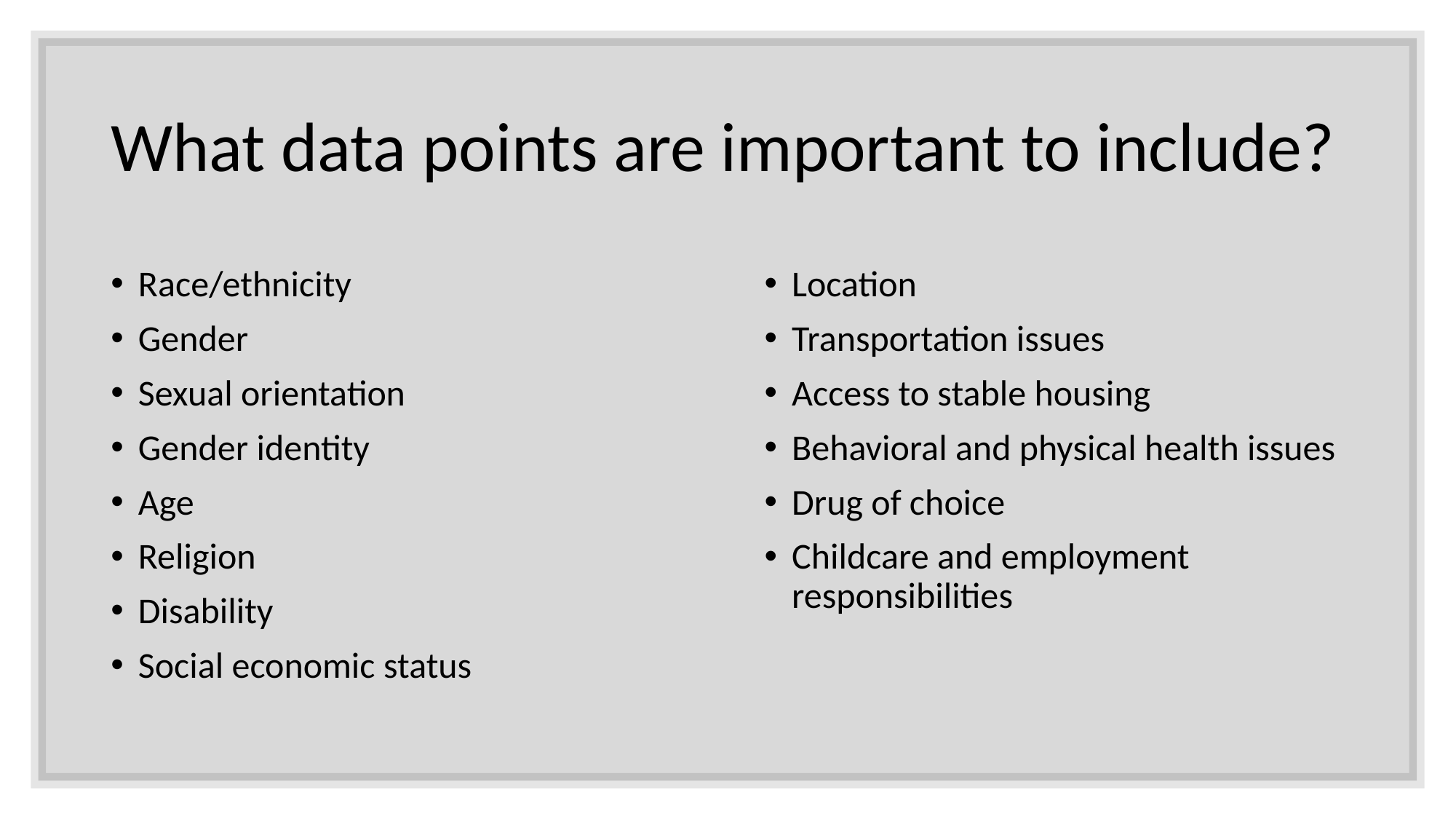

# What data points are important to include?
Race/ethnicity
Gender
Sexual orientation
Gender identity
Age
Religion
Disability
Social economic status
Location
Transportation issues
Access to stable housing
Behavioral and physical health issues
Drug of choice
Childcare and employment responsibilities